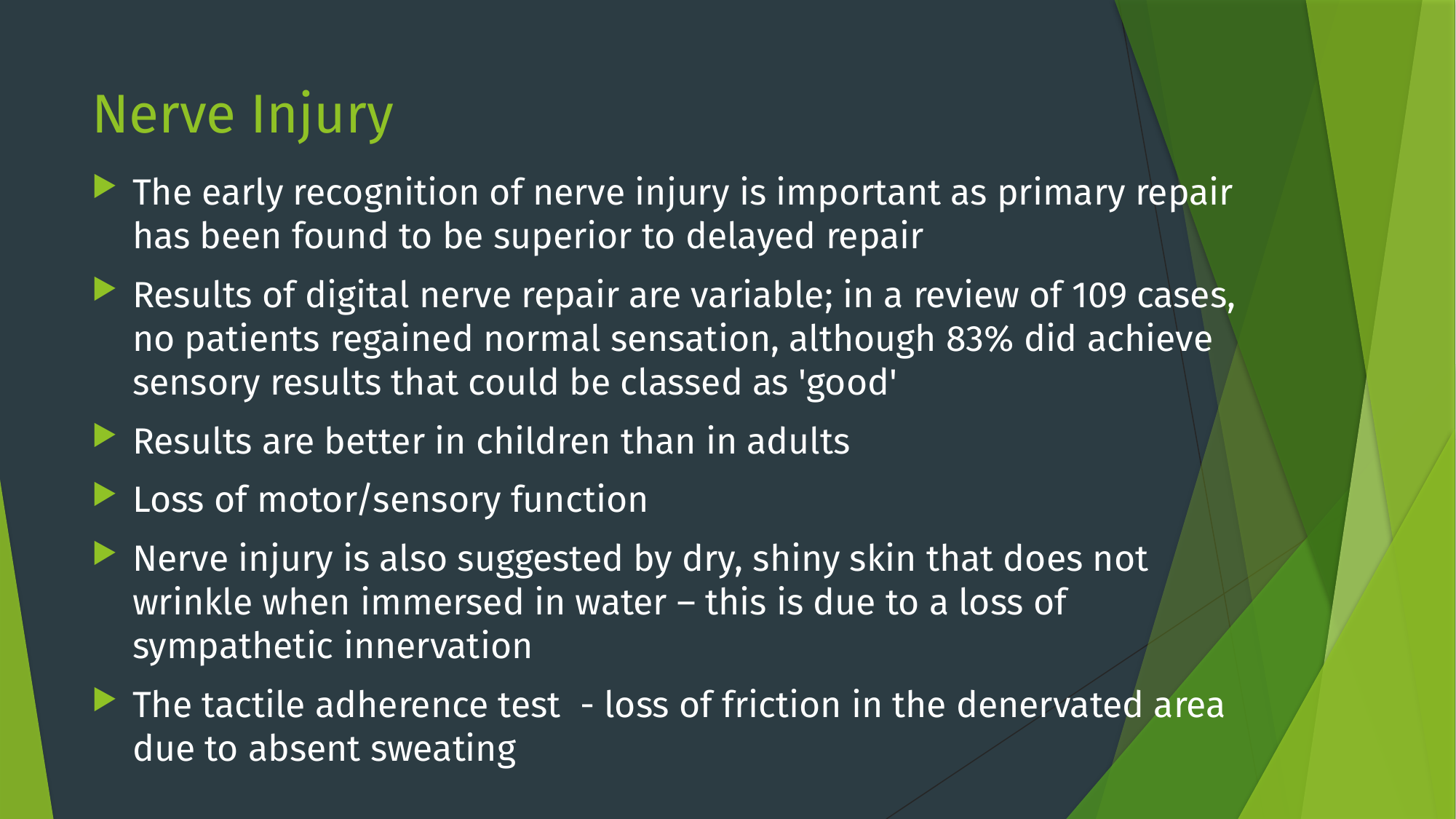

# Nerve Injury
The early recognition of nerve injury is important as primary repair has been found to be superior to delayed repair
Results of digital nerve repair are variable; in a review of 109 cases, no patients regained normal sensation, although 83% did achieve sensory results that could be classed as 'good'
Results are better in children than in adults
Loss of motor/sensory function
Nerve injury is also suggested by dry, shiny skin that does not wrinkle when immersed in water – this is due to a loss of sympathetic innervation
The tactile adherence test  - loss of friction in the denervated area due to absent sweating